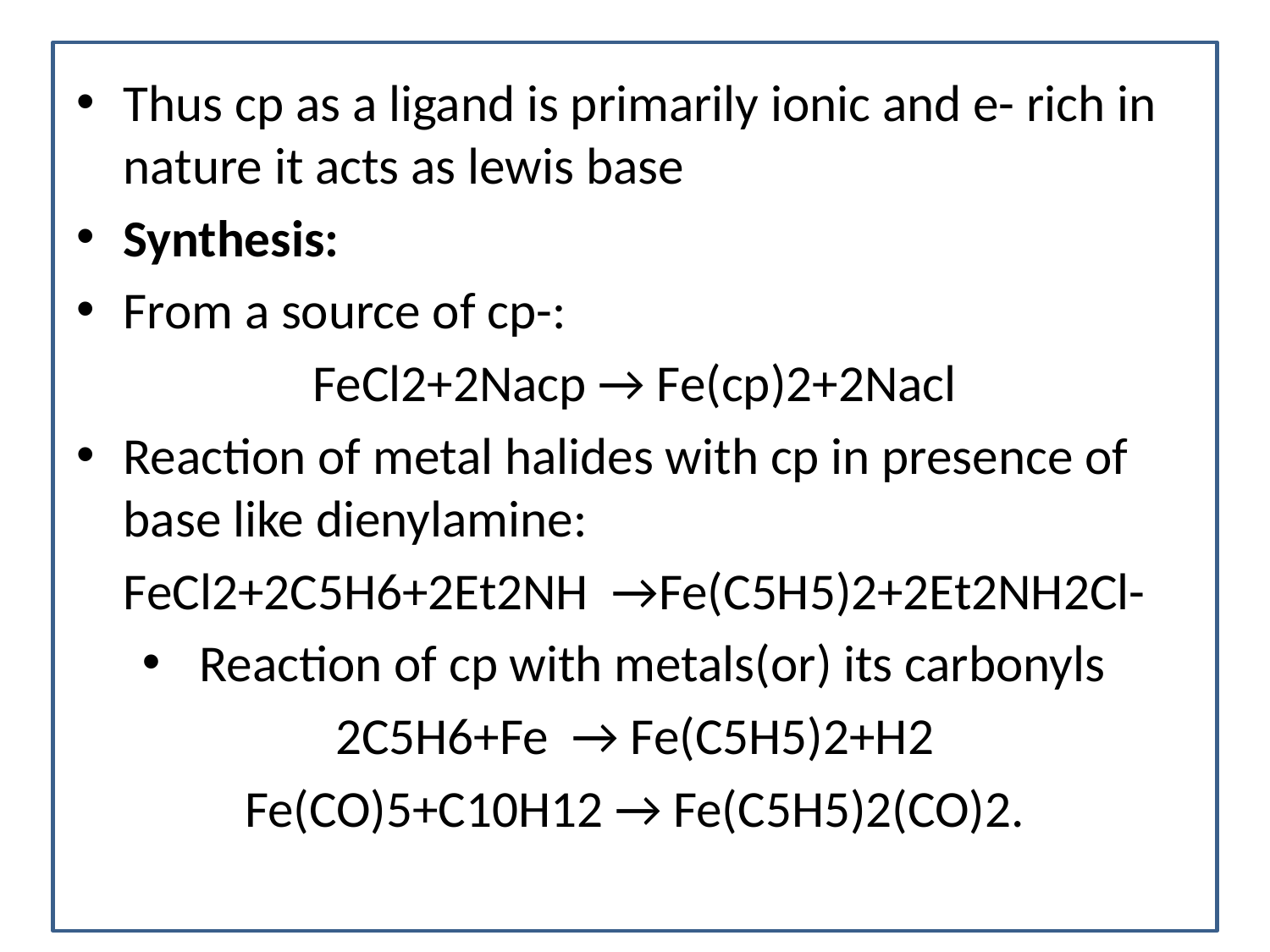

Thus cp as a ligand is primarily ionic and e- rich in nature it acts as lewis base
Synthesis:
From a source of cp-:
FeCl2+2Nacp → Fe(cp)2+2Nacl
Reaction of metal halides with cp in presence of base like dienylamine:
FeCl2+2C5H6+2Et2NH  →Fe(C5H5)2+2Et2NH2Cl-
Reaction of cp with metals(or) its carbonyls
2C5H6+Fe  → Fe(C5H5)2+H2
Fe(CO)5+C10H12 → Fe(C5H5)2(CO)2.